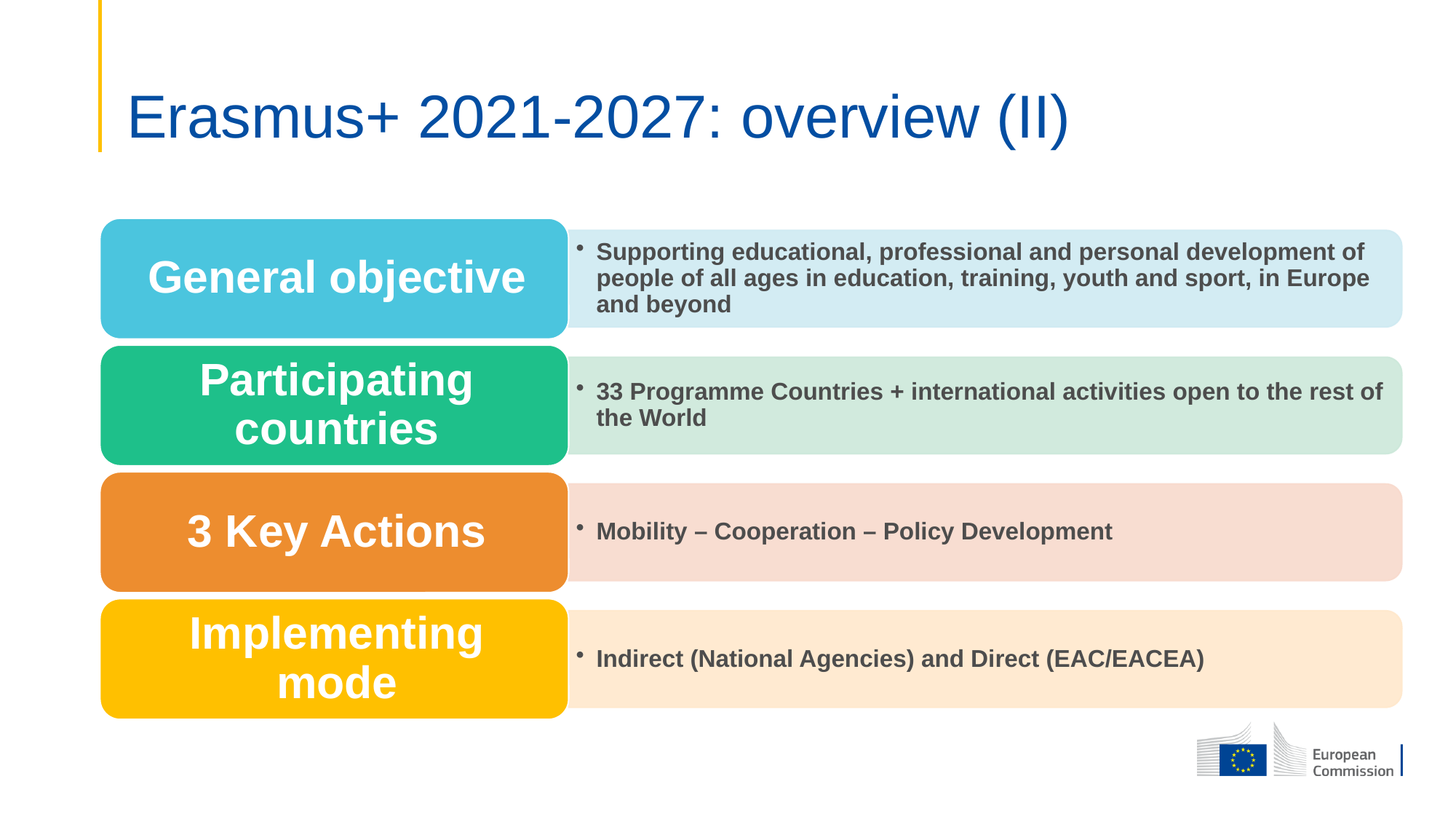

# Erasmus+ 2021-2027: overview (II)
Supporting educational, professional and personal development of people of all ages in education, training, youth and sport, in Europe and beyond
General objective
33 Programme Countries + international activities open to the rest of the World
Participating countries
Mobility – Cooperation – Policy Development
3 Key Actions
Indirect (National Agencies) and Direct (EAC/EACEA)
Implementing mode